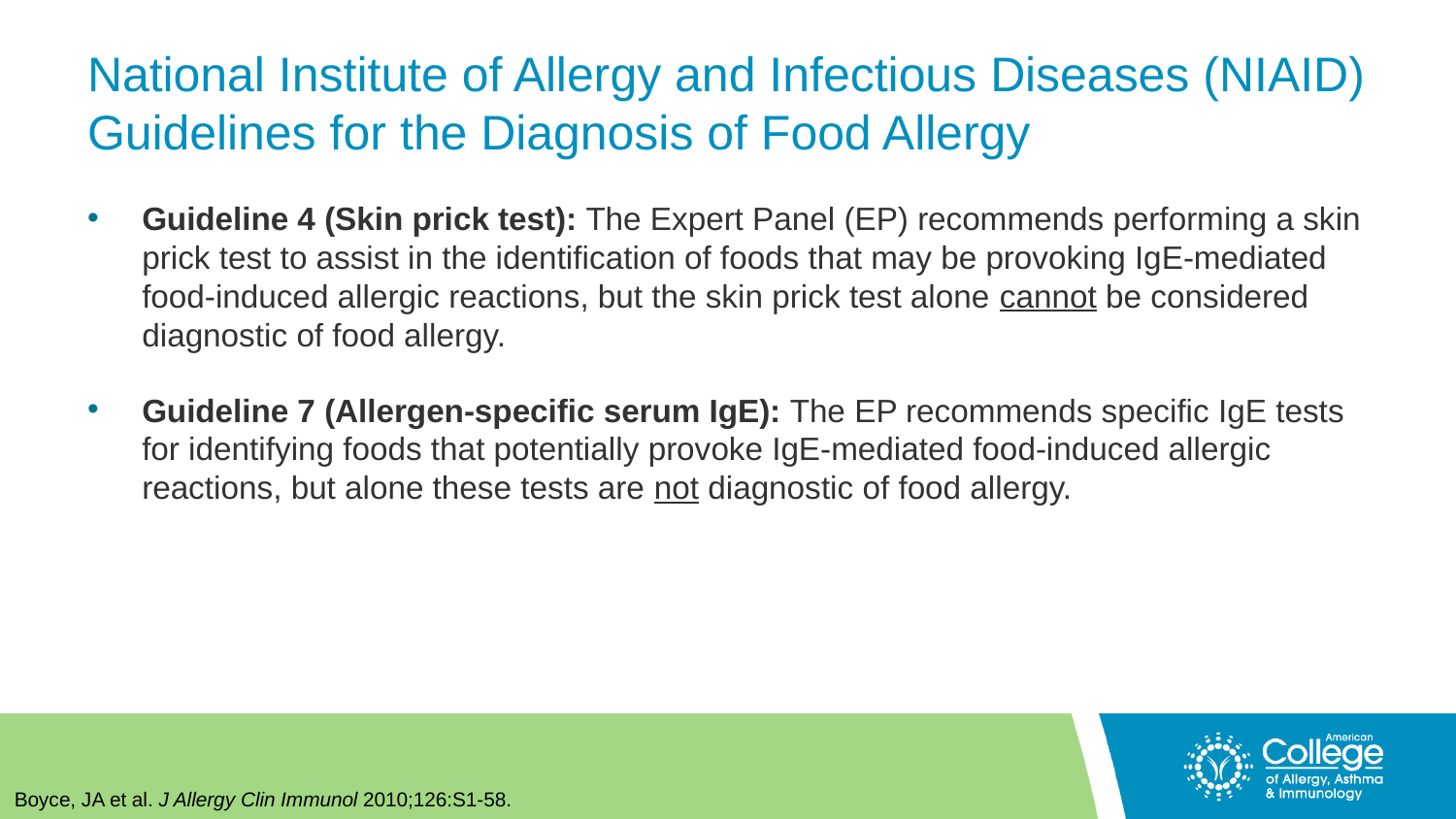

# National Institute of Allergy and Infectious Diseases (NIAID) Guidelines for the Diagnosis of Food Allergy
Guideline 4 (Skin prick test): The Expert Panel (EP) recommends performing a skin prick test to assist in the identification of foods that may be provoking IgE-mediated food-induced allergic reactions, but the skin prick test alone cannot be considered diagnostic of food allergy.
Guideline 7 (Allergen-specific serum IgE): The EP recommends specific IgE tests for identifying foods that potentially provoke IgE-mediated food-induced allergic reactions, but alone these tests are not diagnostic of food allergy.

Boyce, JA et al. J Allergy Clin Immunol 2010;126:S1-58.